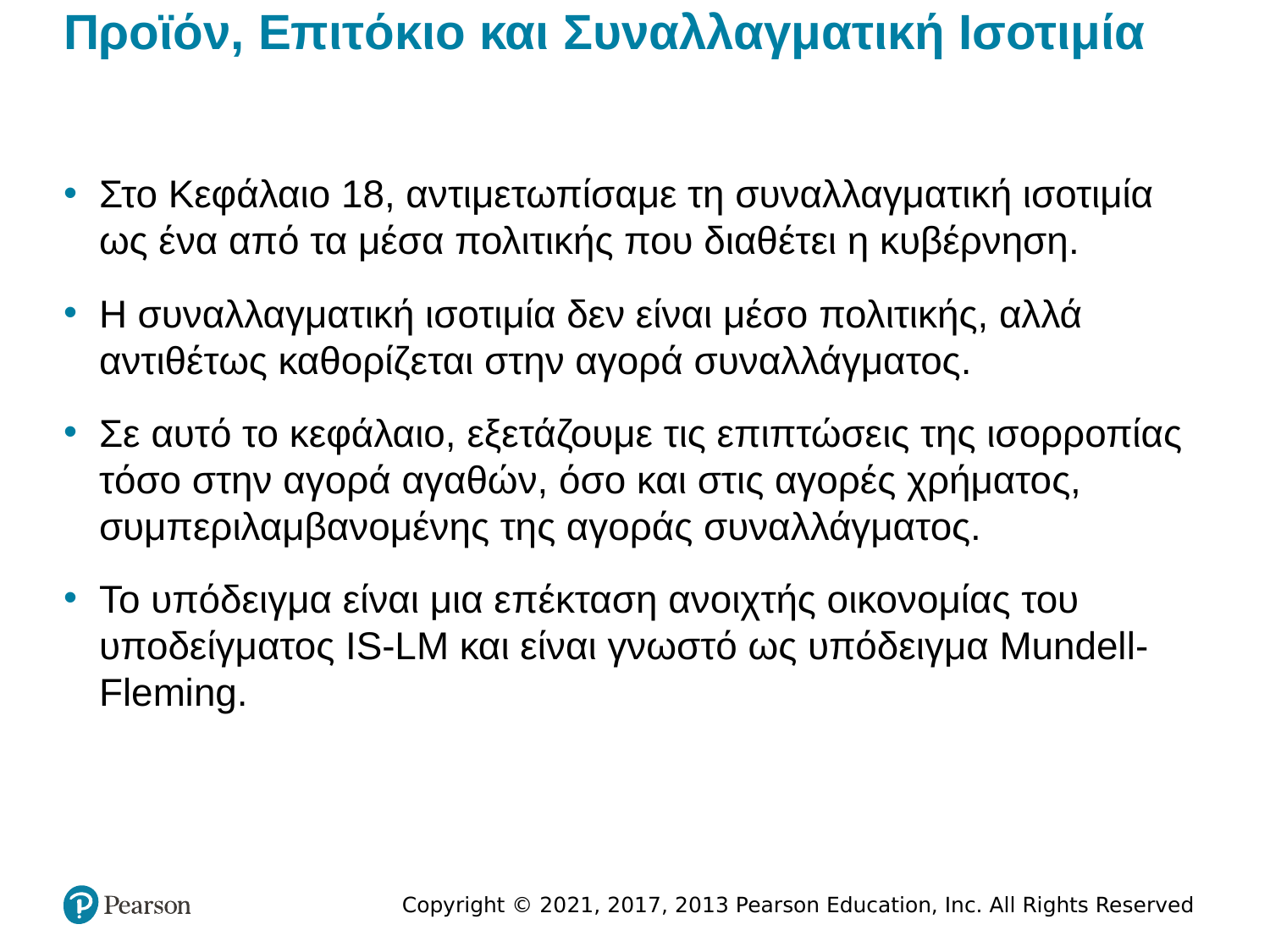

# Προϊόν, Επιτόκιο και Συναλλαγματική Ισοτιμία
Στο Κεφάλαιο 18, αντιμετωπίσαμε τη συναλλαγματική ισοτιμία ως ένα από τα μέσα πολιτικής που διαθέτει η κυβέρνηση.
Η συναλλαγματική ισοτιμία δεν είναι μέσο πολιτικής, αλλά αντιθέτως καθορίζεται στην αγορά συναλλάγματος.
Σε αυτό το κεφάλαιο, εξετάζουμε τις επιπτώσεις της ισορροπίας τόσο στην αγορά αγαθών, όσο και στις αγορές χρήματος, συμπεριλαμβανομένης της αγοράς συναλλάγματος.
Το υπόδειγμα είναι μια επέκταση ανοιχτής οικονομίας του υποδείγματος IS-LM και είναι γνωστό ως υπόδειγμα Mundell-Fleming.